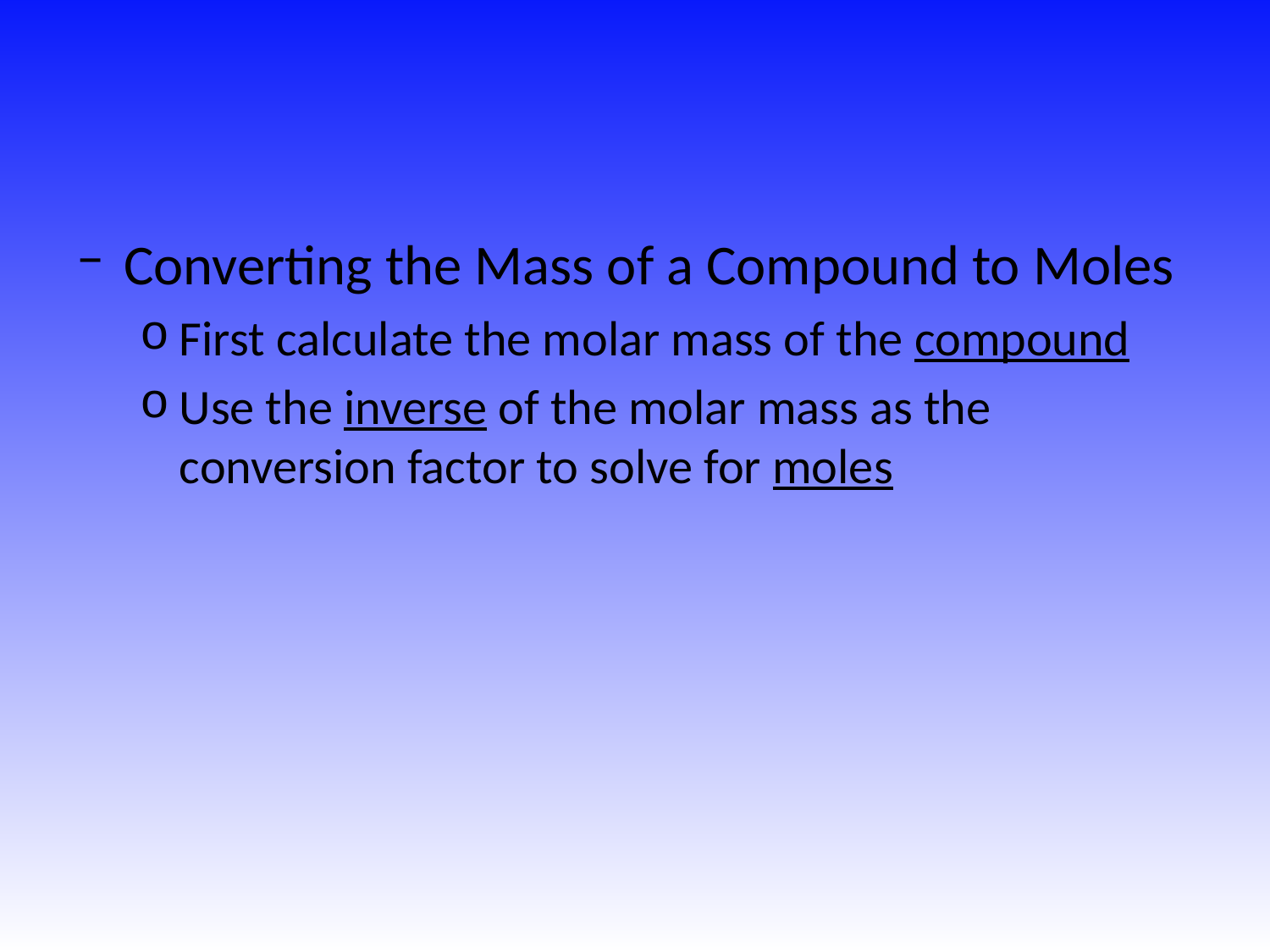

#
Converting the Mass of a Compound to Moles
First calculate the molar mass of the compound
Use the inverse of the molar mass as the conversion factor to solve for moles